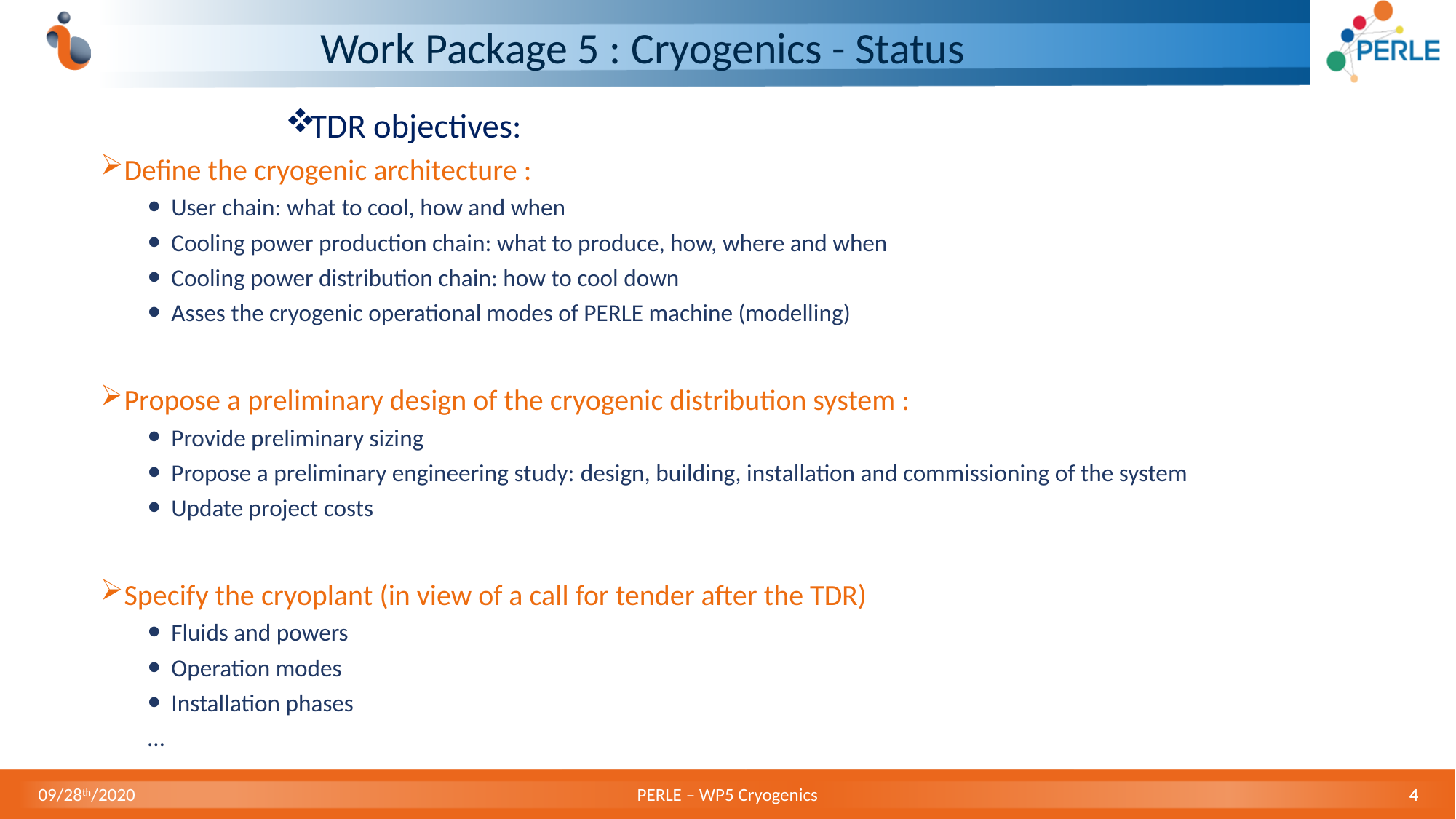

# Work Package 5 : Cryogenics - Status
TDR objectives:
Define the cryogenic architecture :
User chain: what to cool, how and when
Cooling power production chain: what to produce, how, where and when
Cooling power distribution chain: how to cool down
Asses the cryogenic operational modes of PERLE machine (modelling)

Propose a preliminary design of the cryogenic distribution system :
Provide preliminary sizing
Propose a preliminary engineering study: design, building, installation and commissioning of the system
Update project costs

Specify the cryoplant (in view of a call for tender after the TDR)
Fluids and powers
Operation modes
Installation phases
…
09/28th/2020
PERLE – WP5 Cryogenics
4
4